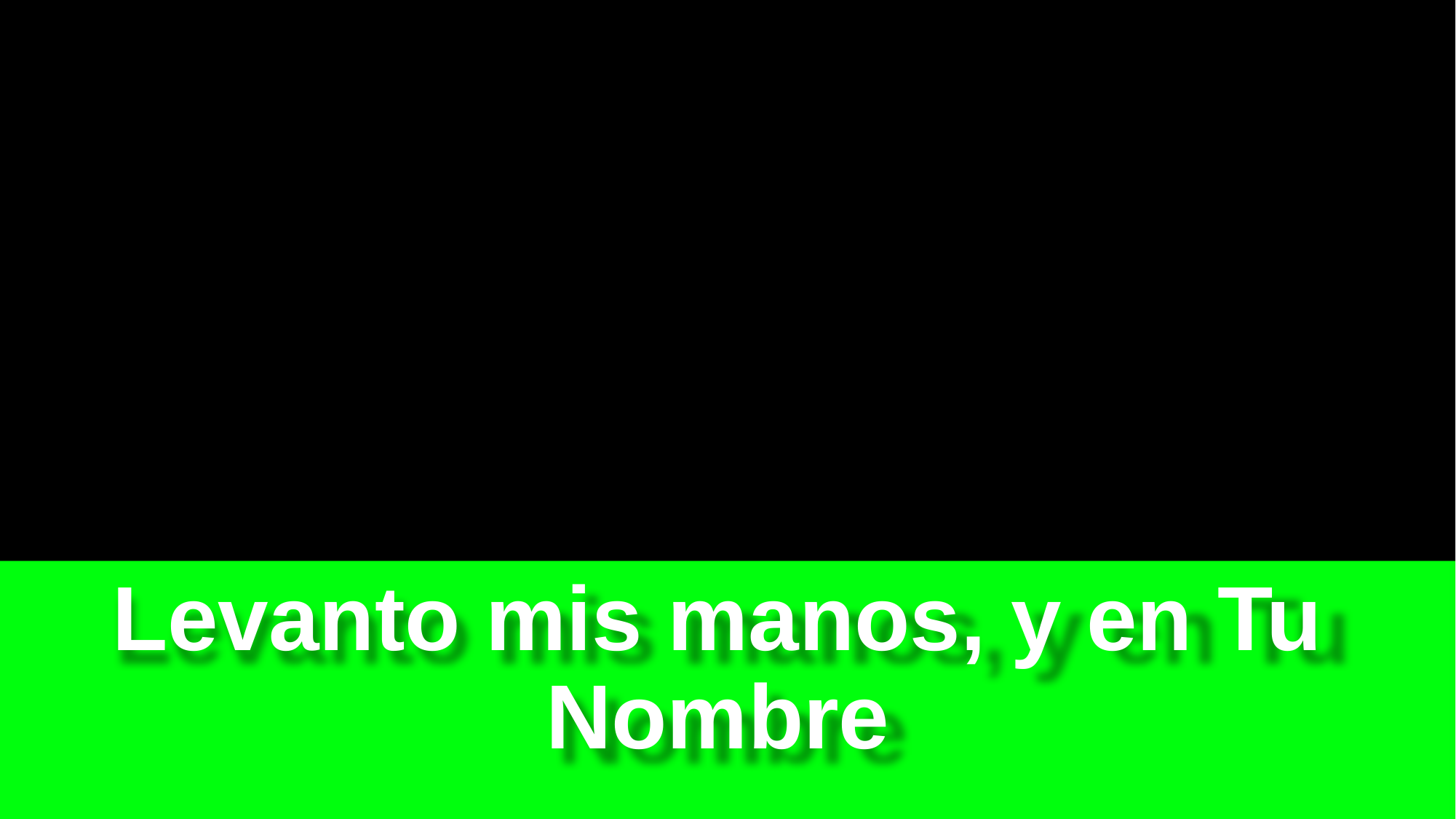

# Levanto mis manos, y en Tu Nombre